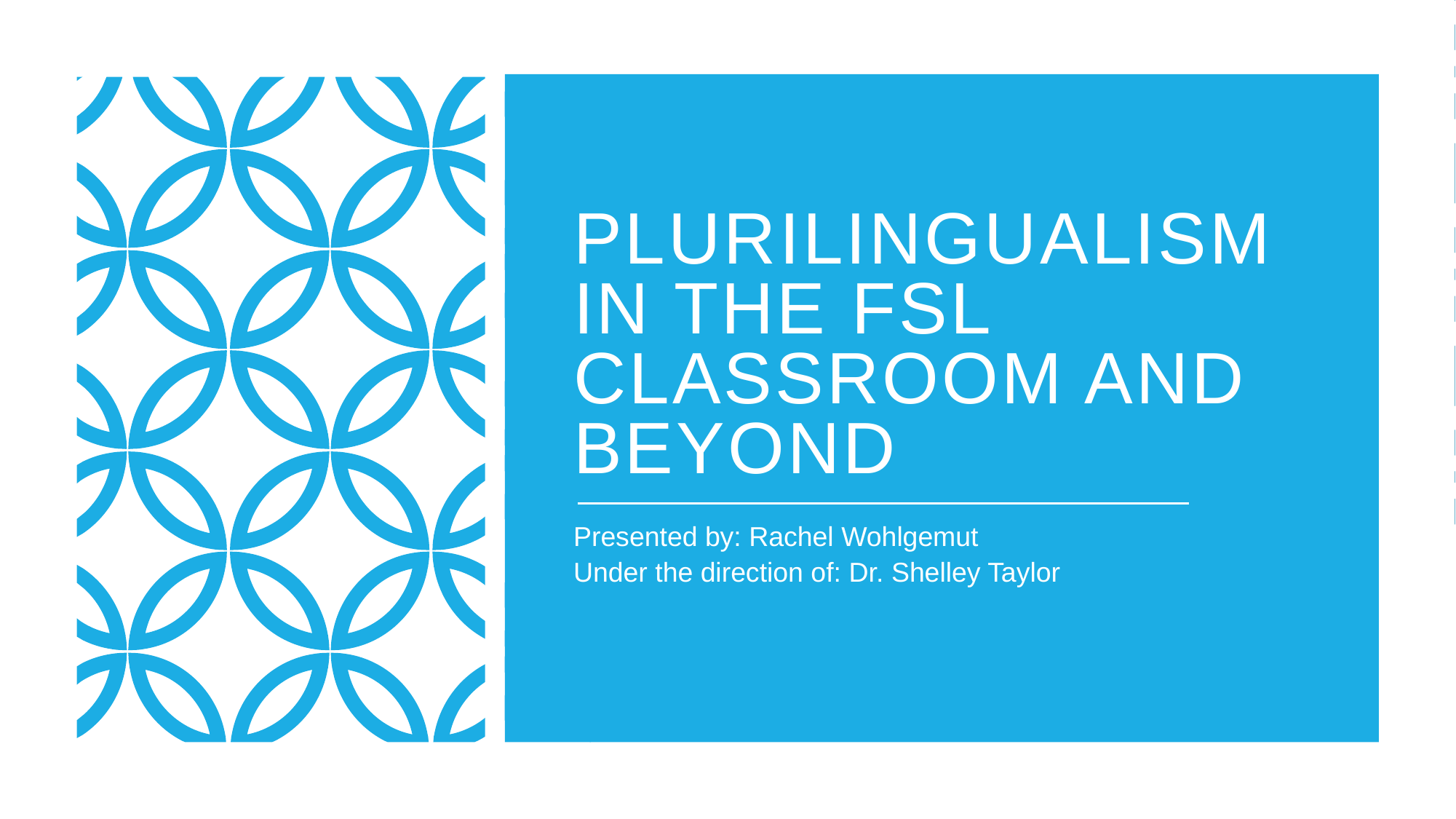

# Plurilingualism in the FSL Classroom and beyond

Presented by: Rachel Wohlgemut
Under the direction of: Dr. Shelley Taylor